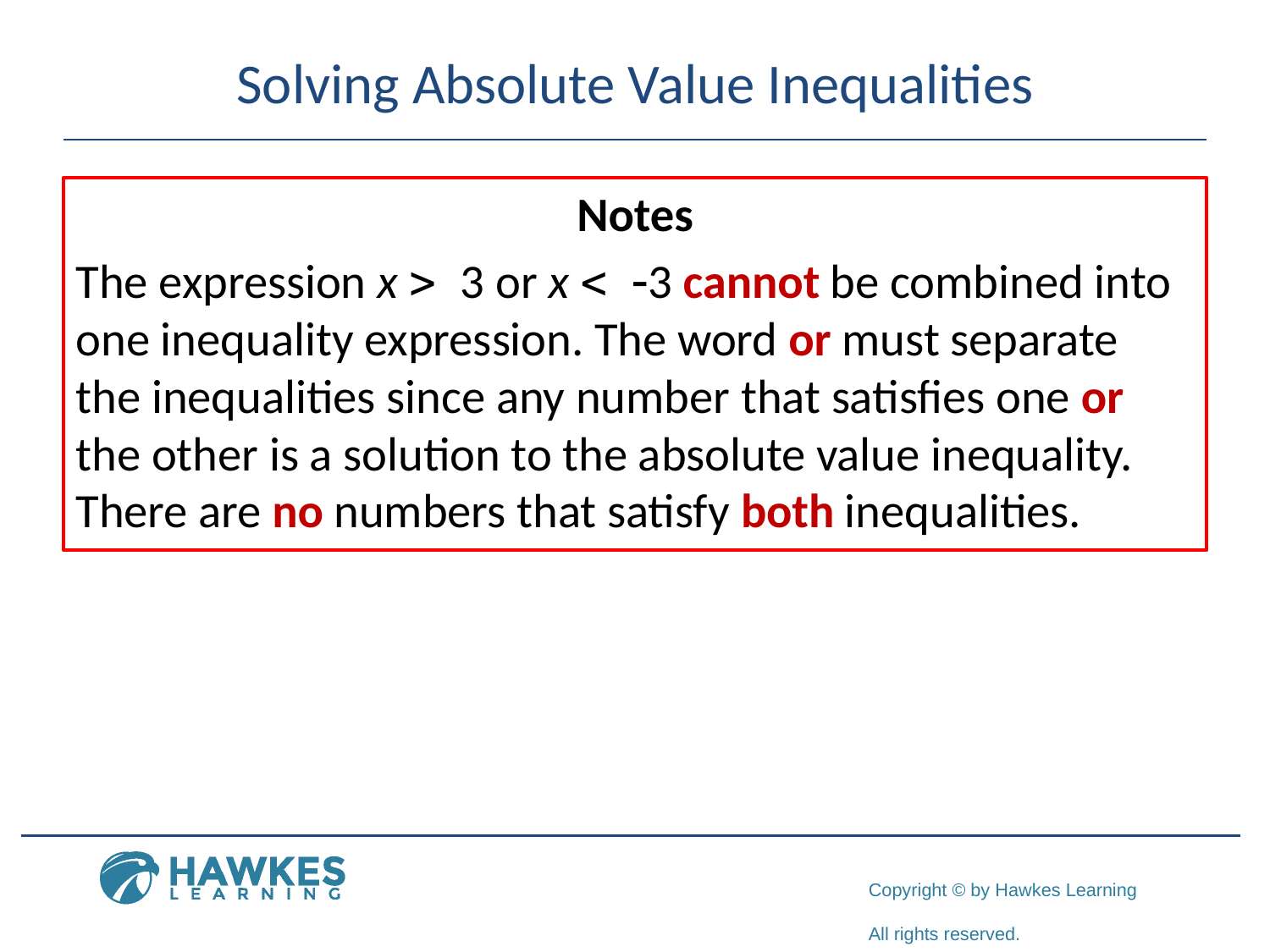

# Solving Absolute Value Inequalities
Notes
The expression x > 3 or x < −3 cannot be combined into one inequality expression. The word or must separate the inequalities since any number that satisfies one or the other is a solution to the absolute value inequality. There are no numbers that satisfy both inequalities.